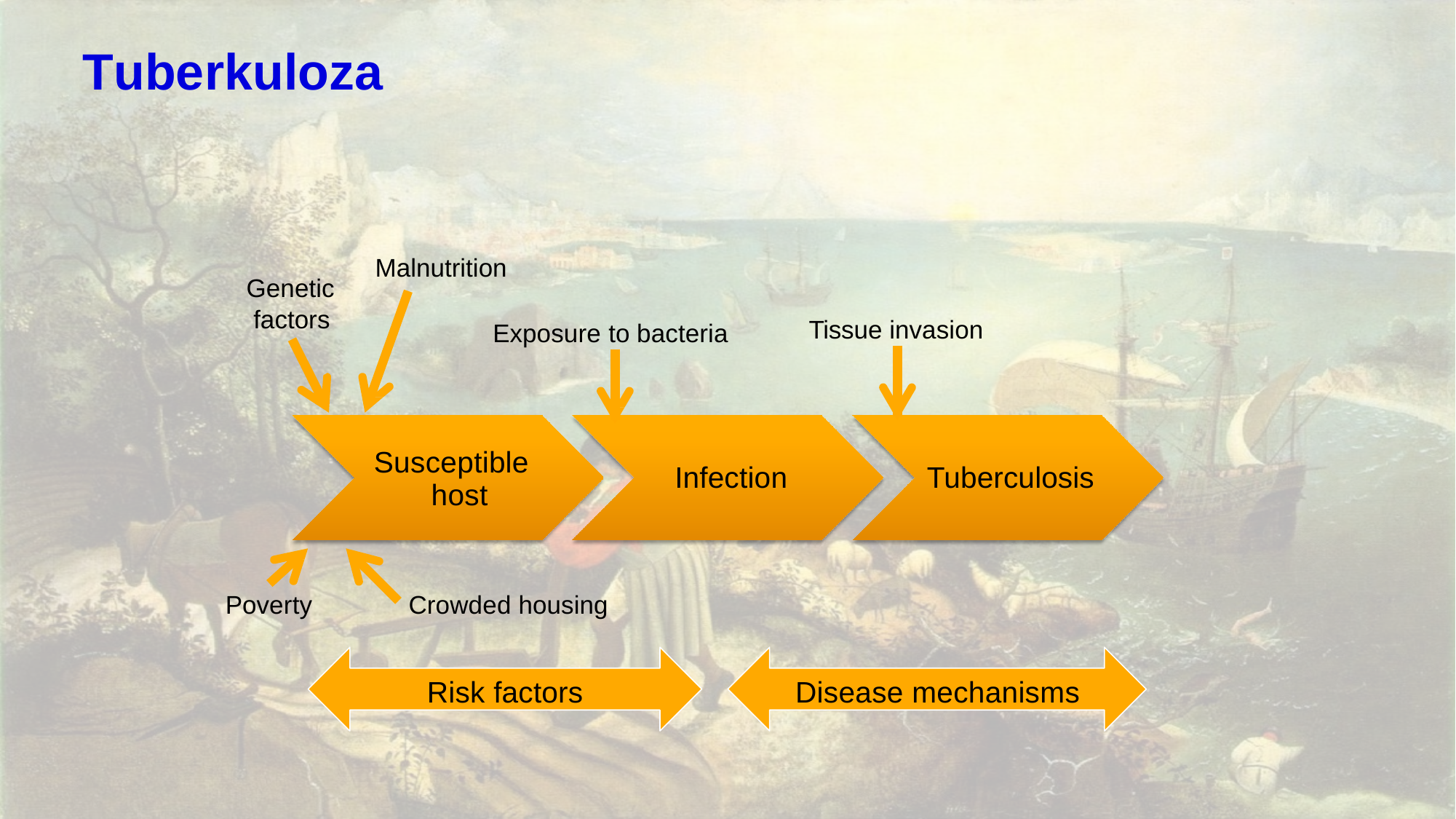

# Tuberkuloza
Malnutrition
Genetic  factors

Tissue invasion
Exposure to bacteria

Susceptible  host
Infection
Tuberculosis
Poverty
Crowded housing

Risk factors
Disease mechanisms